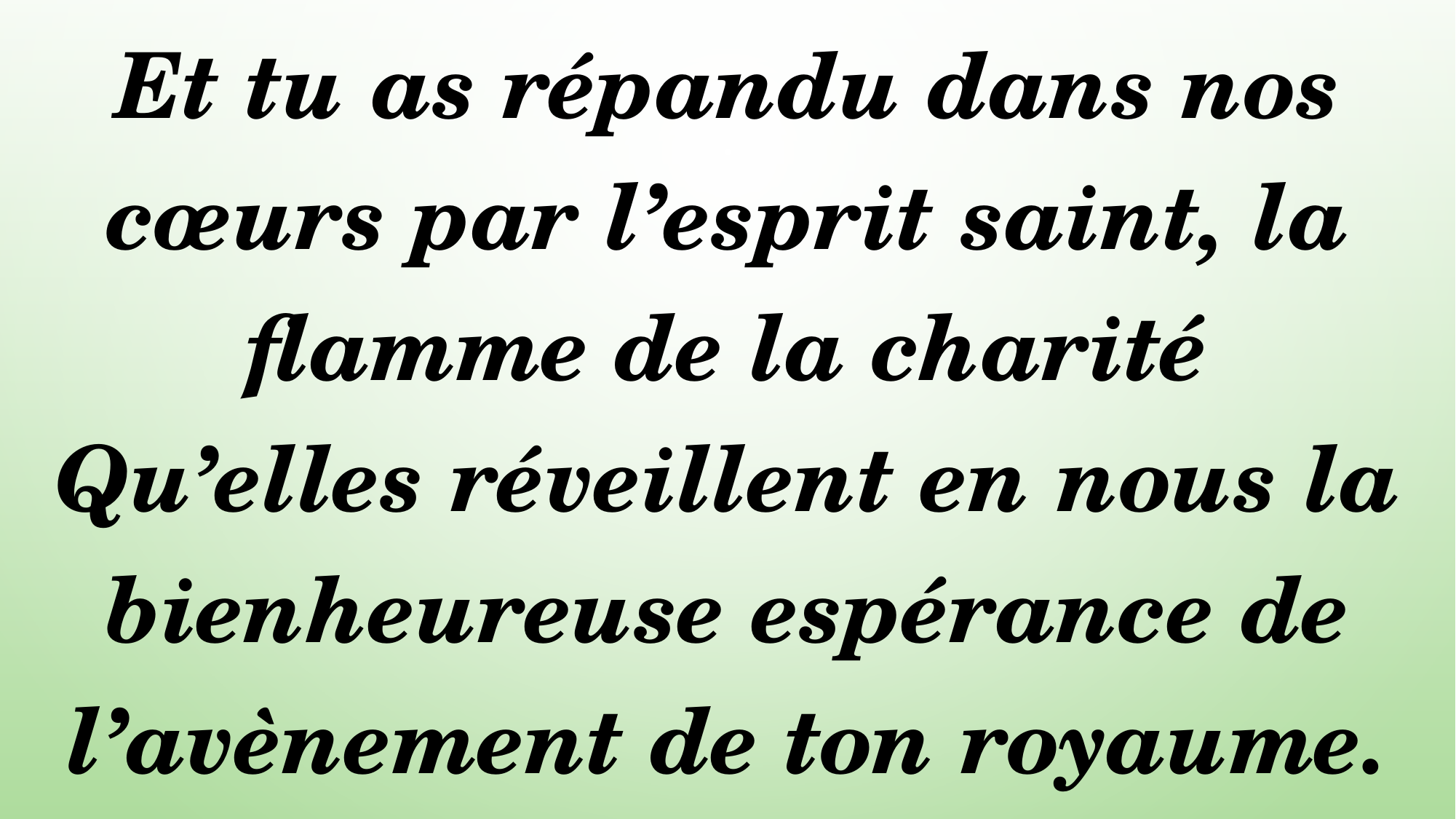

Et tu as répandu dans nos cœurs par l’esprit saint, la flamme de la charité
Qu’elles réveillent en nous la bienheureuse espérance de l’avènement de ton royaume.